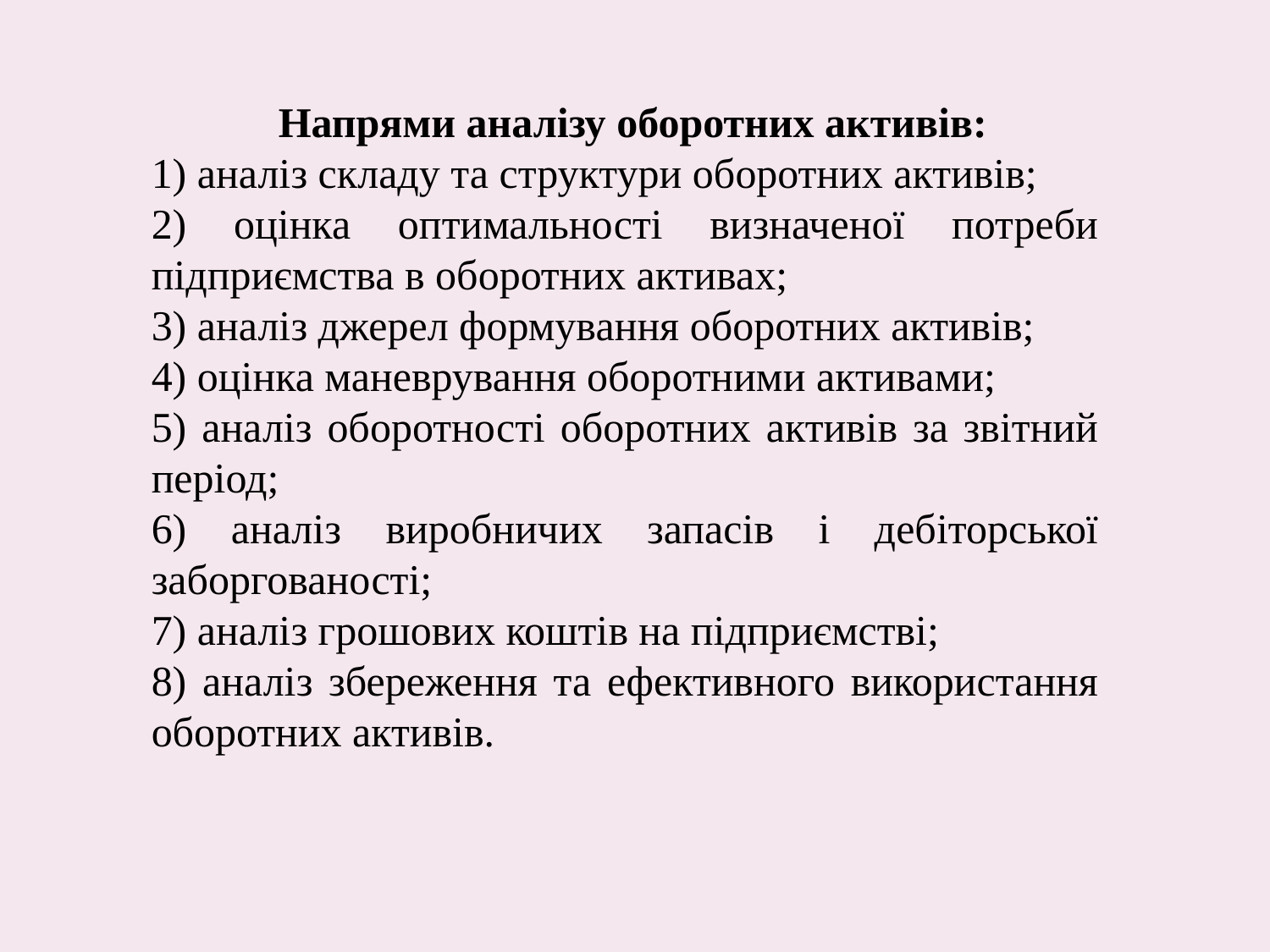

Напрями аналізу оборотних активів:
1) аналіз складу та структури оборотних активів;
2) оцінка оптимальності визначеної потреби підприємства в оборотних активах;
3) аналіз джерел формування оборотних активів;
4) оцінка маневрування оборотними активами;
5) аналіз оборотності оборотних активів за звітний період;
6) аналіз виробничих запасів і дебіторської заборгованості;
7) аналіз грошових коштів на підприємстві;
8) аналіз збереження та ефективного використання оборотних активів.